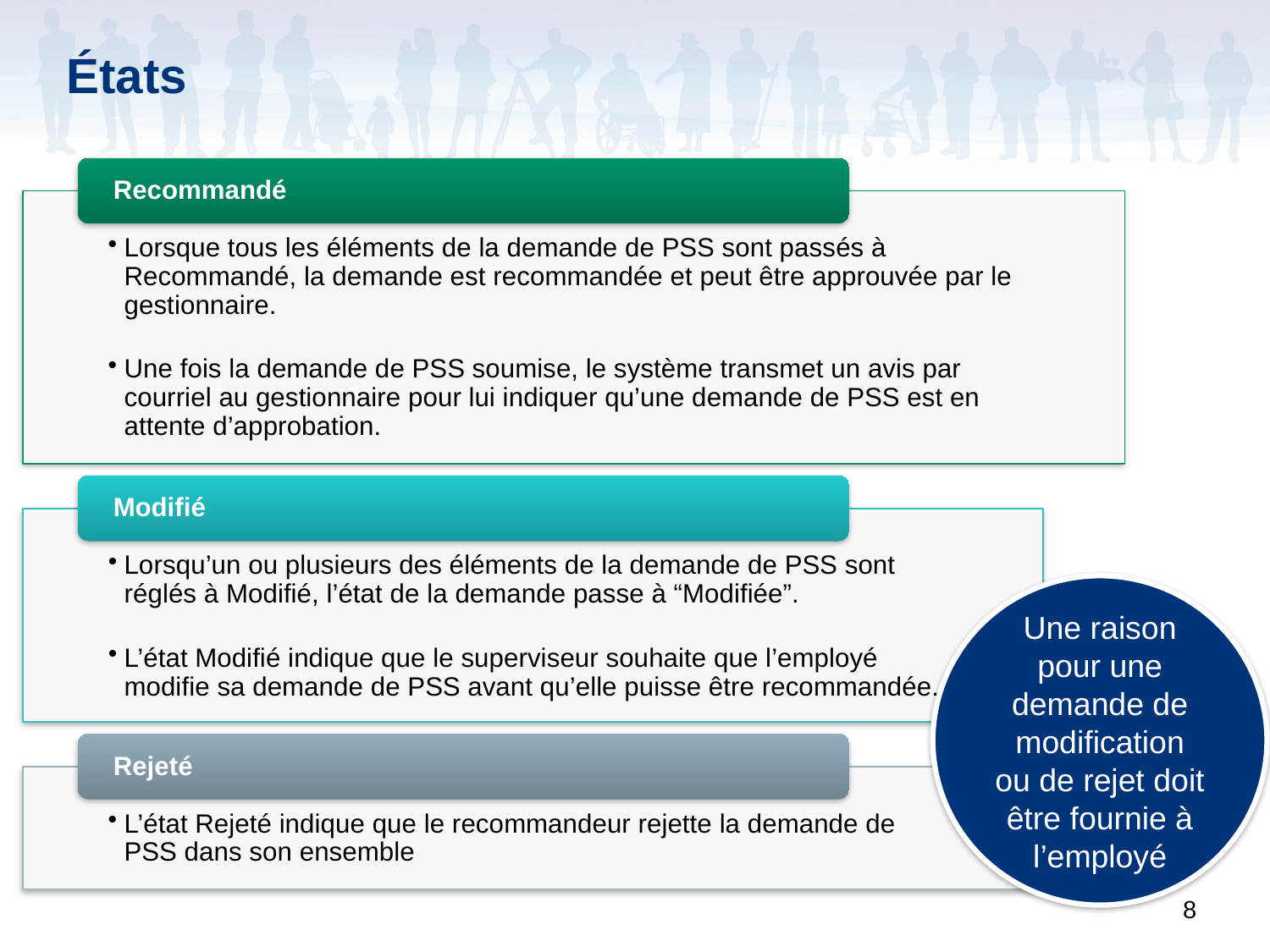

# États
Lorsque tous les éléments de la demande de PSS sont passés à Recommandé, la demande est recommandée et peut être approuvée par le gestionnaire.
Une fois la demande de PSS soumise, le système transmet un avis par courriel au gestionnaire pour lui indiquer qu’une demande de PSS est en attente d’approbation.
Recommandé
Lorsqu’un ou plusieurs des éléments de la demande de PSS sont réglés à Modifié, l’état de la demande passe à “Modifiée”.
L’état Modifié indique que le superviseur souhaite que l’employé modifie sa demande de PSS avant qu’elle puisse être recommandée.
Modifié
L’état Rejeté indique que le recommandeur rejette la demande de
PSS dans son ensemble
Rejeté
Une raison pour une demande de modification ou de rejet doit être fournie à l’employé